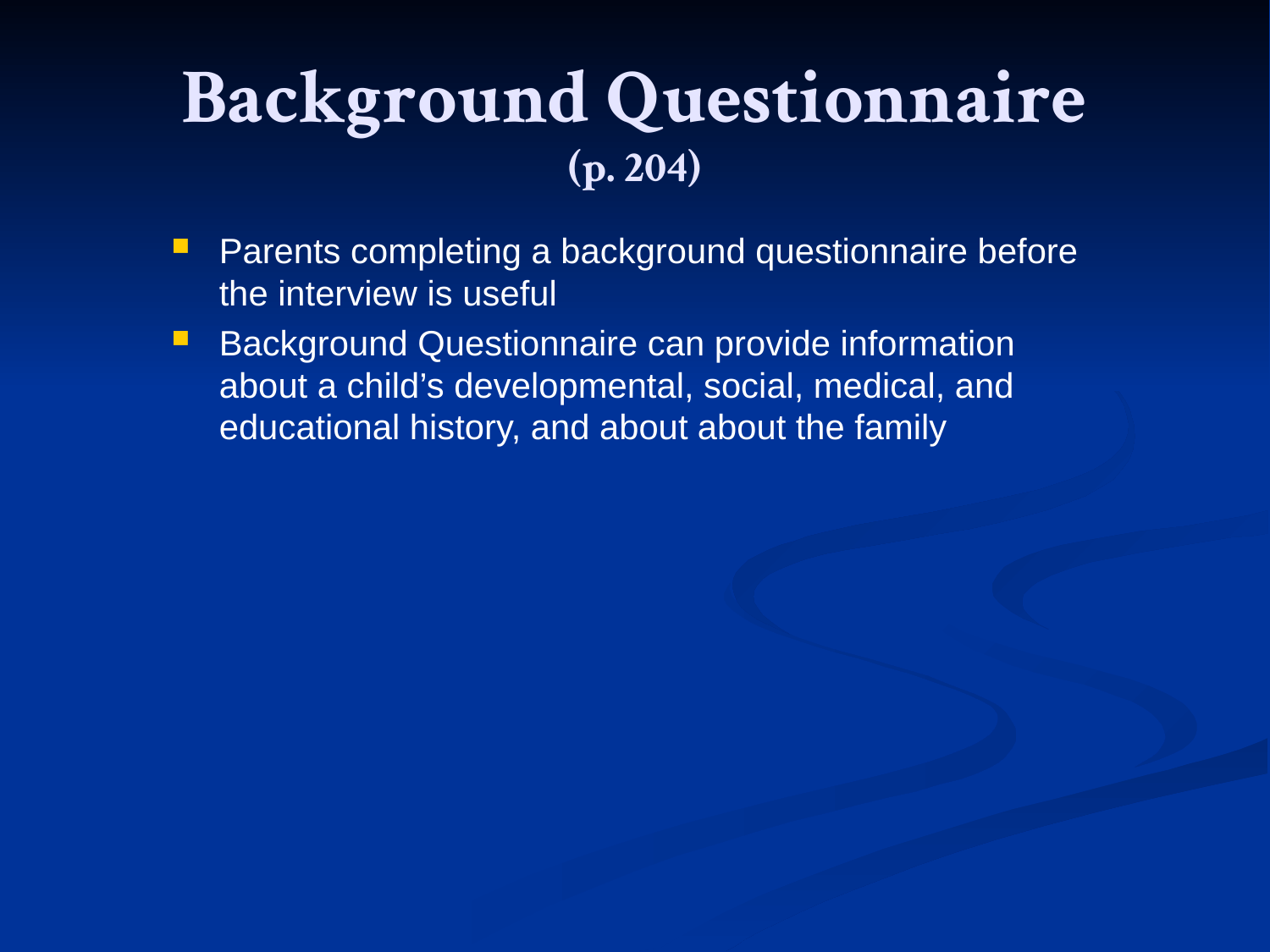

# Background Questionnaire (p. 204)
Parents completing a background questionnaire before the interview is useful
Background Questionnaire can provide information about a child’s developmental, social, medical, and educational history, and about about the family